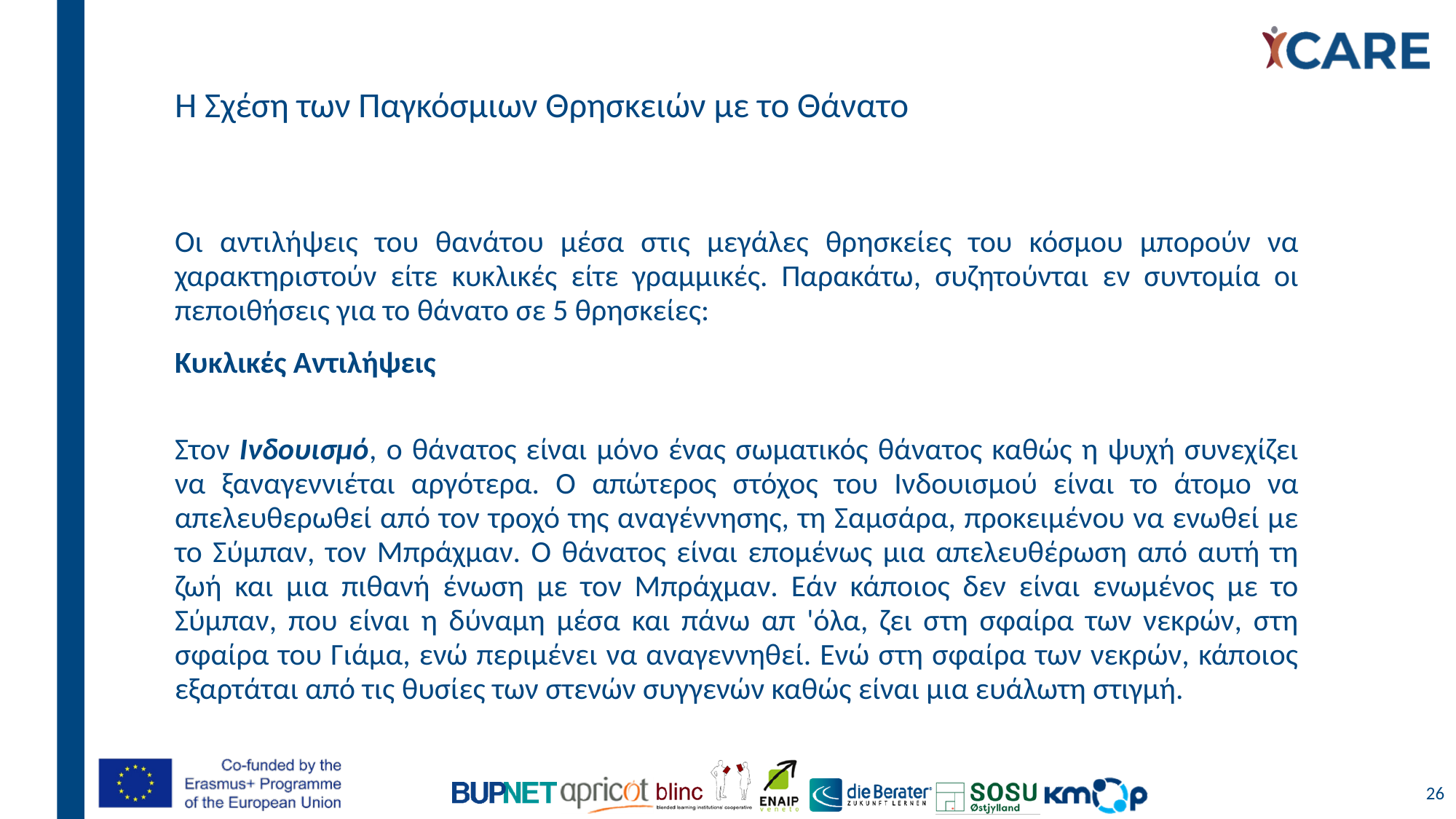

# Η Σχέση των Παγκόσμιων Θρησκειών με το Θάνατο
Οι αντιλήψεις του θανάτου μέσα στις μεγάλες θρησκείες του κόσμου μπορούν να χαρακτηριστούν είτε κυκλικές είτε γραμμικές. Παρακάτω, συζητούνται εν συντομία οι πεποιθήσεις για το θάνατο σε 5 θρησκείες:
Κυκλικές Αντιλήψεις
Στον Ινδουισμό, ο θάνατος είναι μόνο ένας σωματικός θάνατος καθώς η ψυχή συνεχίζει να ξαναγεννιέται αργότερα. Ο απώτερος στόχος του Ινδουισμού είναι το άτομο να απελευθερωθεί από τον τροχό της αναγέννησης, τη Σαμσάρα, προκειμένου να ενωθεί με το Σύμπαν, τον Μπράχμαν. Ο θάνατος είναι επομένως μια απελευθέρωση από αυτή τη ζωή και μια πιθανή ένωση με τον Μπράχμαν. Εάν κάποιος δεν είναι ενωμένος με το Σύμπαν, που είναι η δύναμη μέσα και πάνω απ 'όλα, ζει στη σφαίρα των νεκρών, στη σφαίρα του Γιάμα, ενώ περιμένει να αναγεννηθεί. Ενώ στη σφαίρα των νεκρών, κάποιος εξαρτάται από τις θυσίες των στενών συγγενών καθώς είναι μια ευάλωτη στιγμή.
26